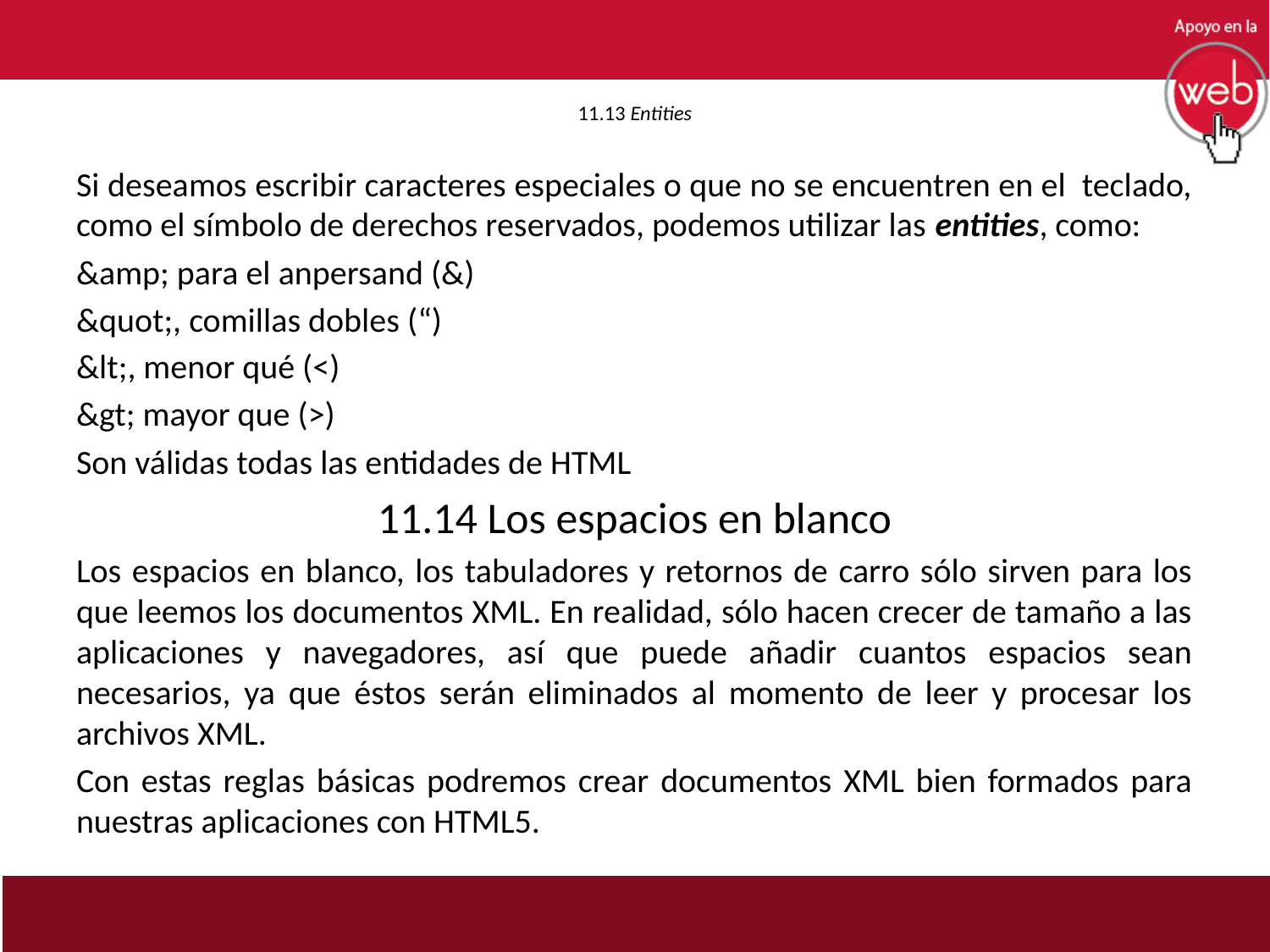

# 11.13 Entities
Si deseamos escribir caracteres especiales o que no se encuentren en el  teclado, como el símbolo de derechos reservados, podemos utilizar las entities, como:
&amp; para el anpersand (&)
&quot;, comillas dobles (“)
&lt;, menor qué (<)
&gt; mayor que (>)
Son válidas todas las entidades de HTML
11.14 Los espacios en blanco
Los espacios en blanco, los tabuladores y retornos de carro sólo sirven para los que leemos los documentos XML. En realidad, sólo hacen crecer de tamaño a las aplicaciones y navegadores, así que puede añadir cuantos espacios sean necesarios, ya que éstos serán eliminados al momento de leer y procesar los archivos XML.
Con estas reglas básicas podremos crear documentos XML bien formados para nuestras aplicaciones con HTML5.